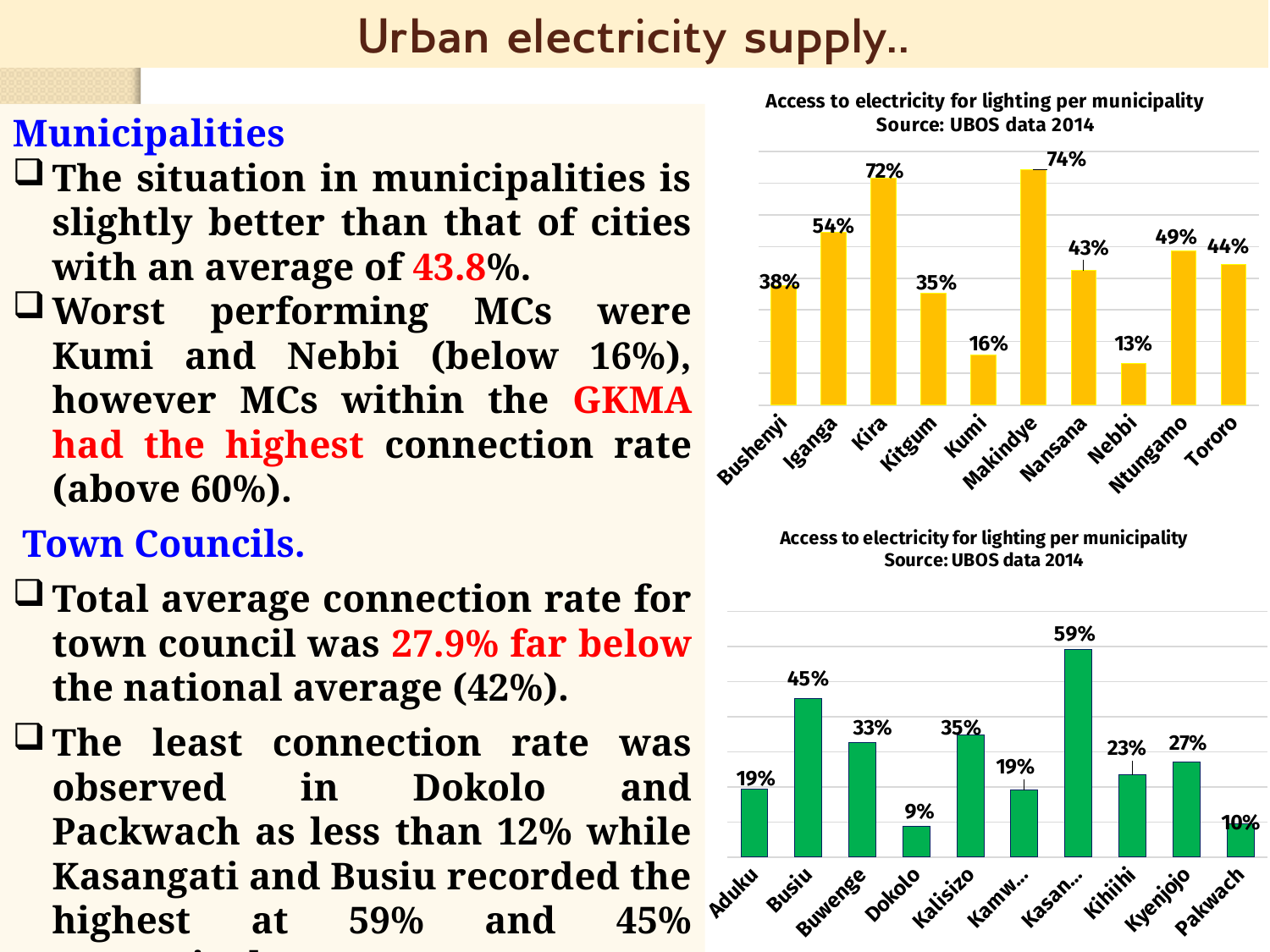

Urban electricity supply..

### Chart: Access to electricity for lighting per municipality
Source: UBOS data 2014

| Category |  |
|---|---|
| Bushenyi | 0.378 |
| Iganga | 0.544 |
| Kira | 0.716 |
| Kitgum | 0.353 |
| Kumi | 0.159 |
| Makindye | 0.743 |
| Nansana | 0.425 |
| Nebbi | 0.132 |
| Ntungamo | 0.487 |
| Tororo | 0.444 |
Municipalities
The situation in municipalities is slightly better than that of cities with an average of 43.8%.
Worst performing MCs were Kumi and Nebbi (below 16%), however MCs within the GKMA had the highest connection rate (above 60%).
 Town Councils.
Total average connection rate for town council was 27.9% far below the national average (42%).
The least connection rate was observed in Dokolo and Packwach as less than 12% while Kasangati and Busiu recorded the highest at 59% and 45% respectively.

### Chart: Access to electricity for lighting per municipality
Source: UBOS data 2014

| Category |  |
|---|---|
| Aduku | 0.194 |
| Busiu | 0.452 |
| Buwenge | 0.327 |
| Dokolo | 0.088 |
| Kalisizo | 0.348 |
| Kamwenge | 0.191 |
| Kasangati | 0.591 |
| Kihiihi | 0.234 |
| Kyenjojo | 0.27 |
| Pakwach | 0.095 |